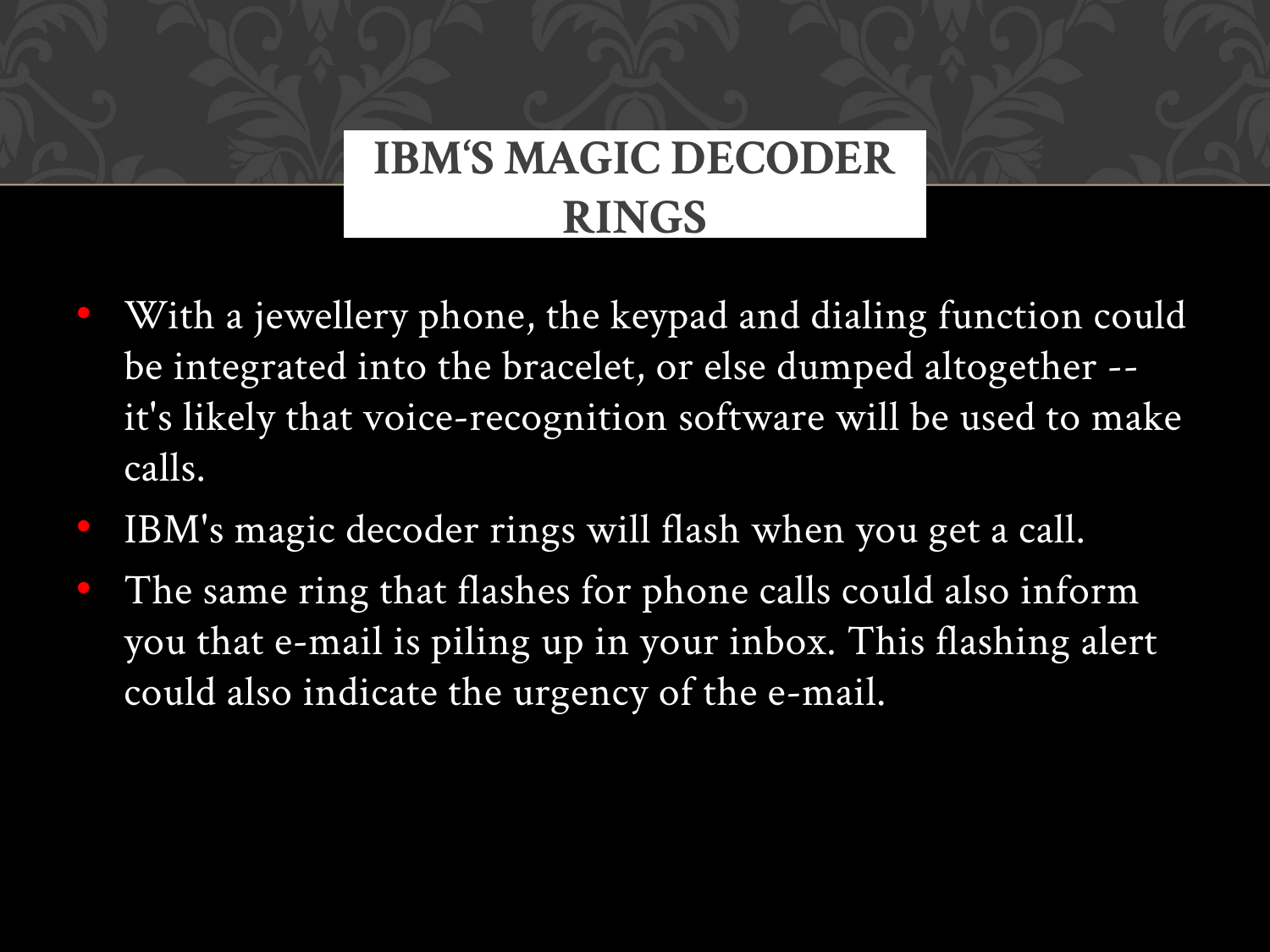

# IBM‘s MAGIC DECODER RINGS
With a jewellery phone, the keypad and dialing function could be integrated into the bracelet, or else dumped altogether -- it's likely that voice-recognition software will be used to make calls.
IBM's magic decoder rings will flash when you get a call.
The same ring that flashes for phone calls could also inform you that e-mail is piling up in your inbox. This flashing alert could also indicate the urgency of the e-mail.